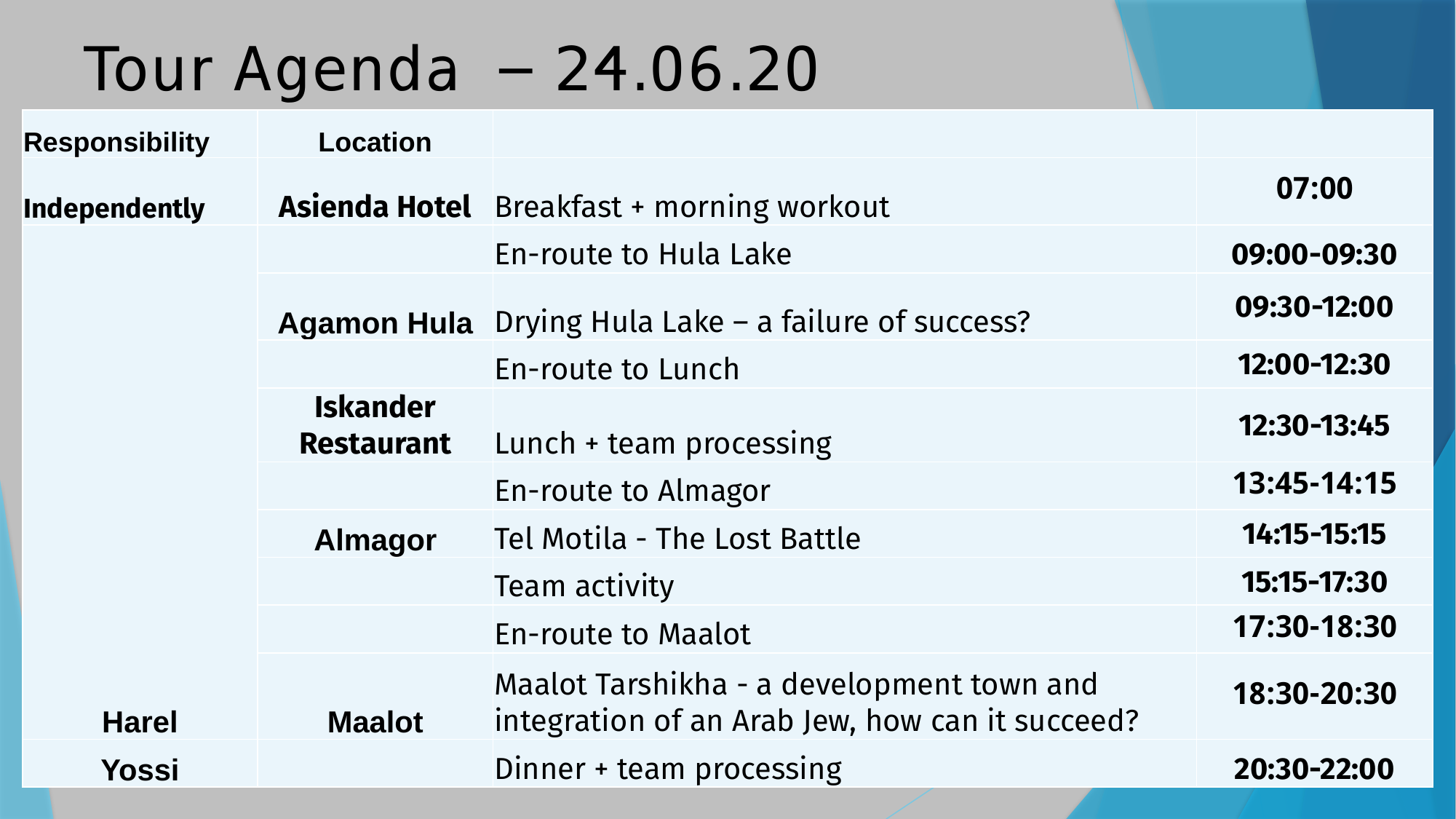

Tour Agenda  – 24.06.20
| Responsibility | Location |  |  |
| --- | --- | --- | --- |
| Independently | Asienda Hotel | Breakfast + morning workout | 07:00 |
| Harel |  | En-route to Hula Lake | 09:00-09:30 |
|  | Agamon Hula | Drying Hula Lake – a failure of success? | 09:30-12:00 |
|  |  | En-route to Lunch | 12:00-12:30 |
|  | Iskander Restaurant | Lunch + team processing | 12:30-13:45 |
|  |  | En-route to Almagor | 13:45-14:15 |
|  | Almagor | Tel Motila - The Lost Battle | 14:15-15:15 |
|  |  | Team activity | 15:15-17:30 |
|  |  | En-route to Maalot | 17:30-18:30 |
|  | Maalot | Maalot Tarshikha - a development town and integration of an Arab Jew, how can it succeed? | 18:30-20:30 |
| Yossi |  | Dinner + team processing | 20:30-22:00 |